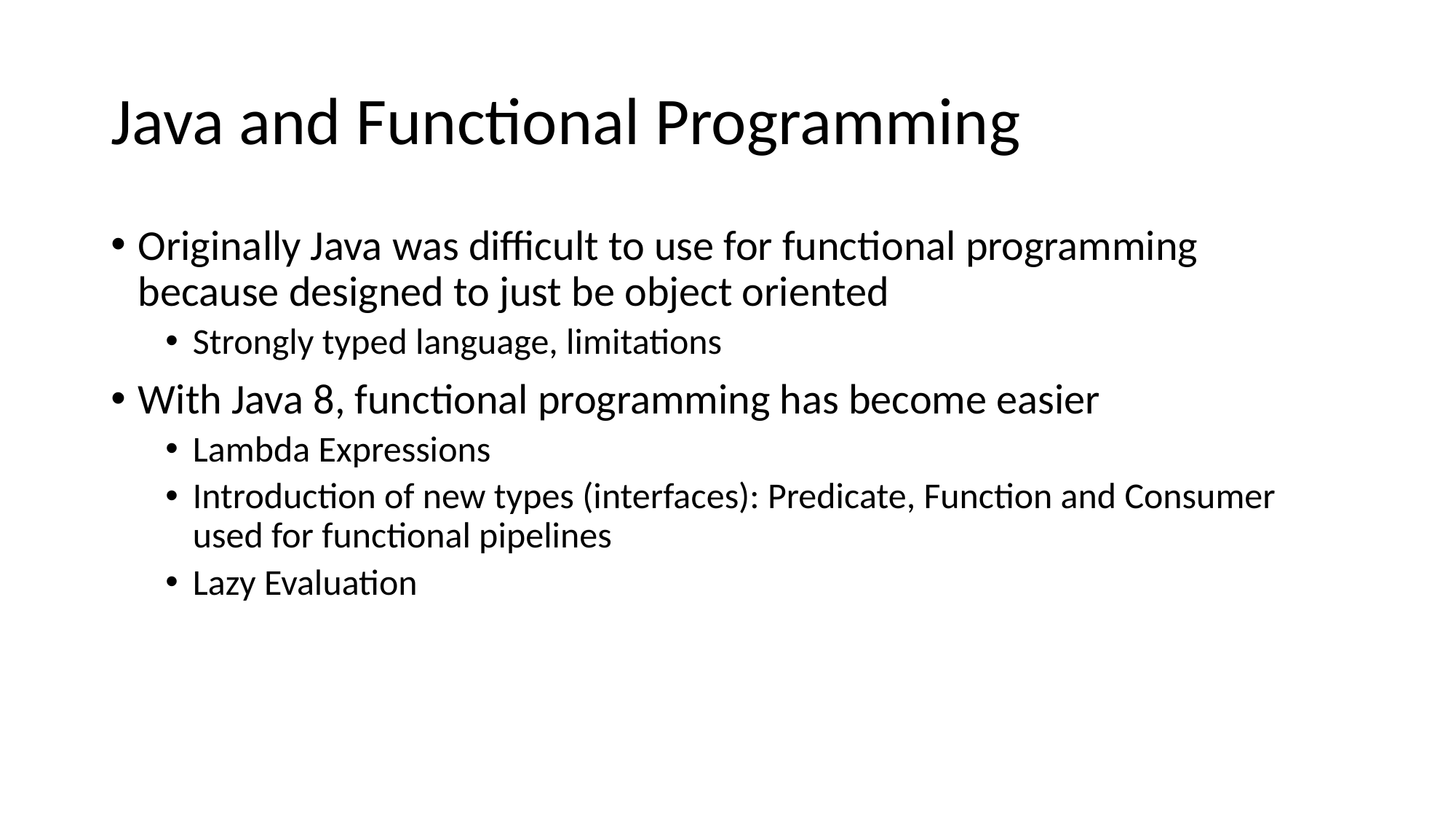

# Java and Functional Programming
Originally Java was difficult to use for functional programming because designed to just be object oriented
Strongly typed language, limitations
With Java 8, functional programming has become easier
Lambda Expressions
Introduction of new types (interfaces): Predicate, Function and Consumer used for functional pipelines
Lazy Evaluation